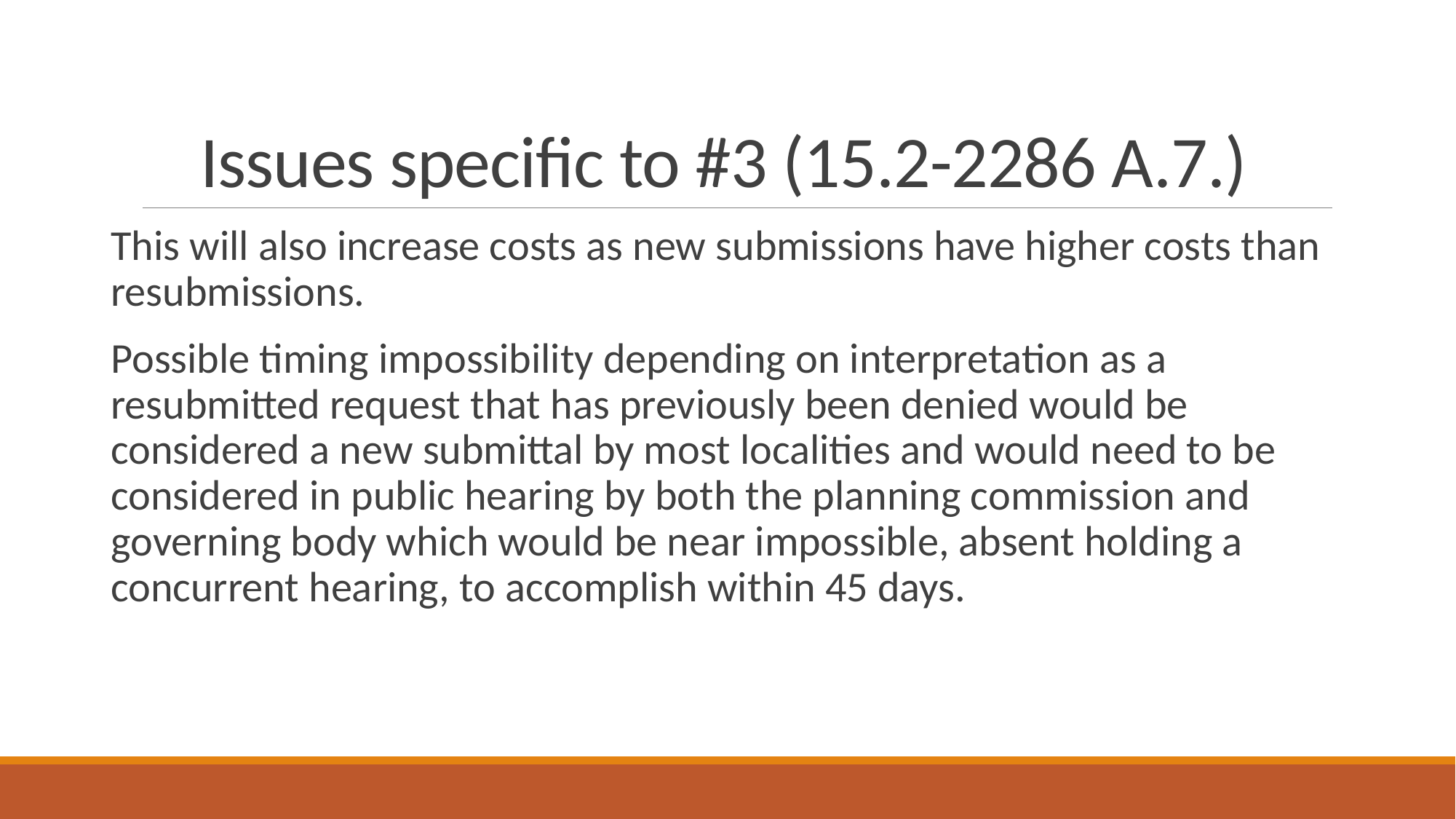

# Issues specific to #3 (15.2-2286 A.7.)
This will also increase costs as new submissions have higher costs than resubmissions.
Possible timing impossibility depending on interpretation as a resubmitted request that has previously been denied would be considered a new submittal by most localities and would need to be considered in public hearing by both the planning commission and governing body which would be near impossible, absent holding a concurrent hearing, to accomplish within 45 days.